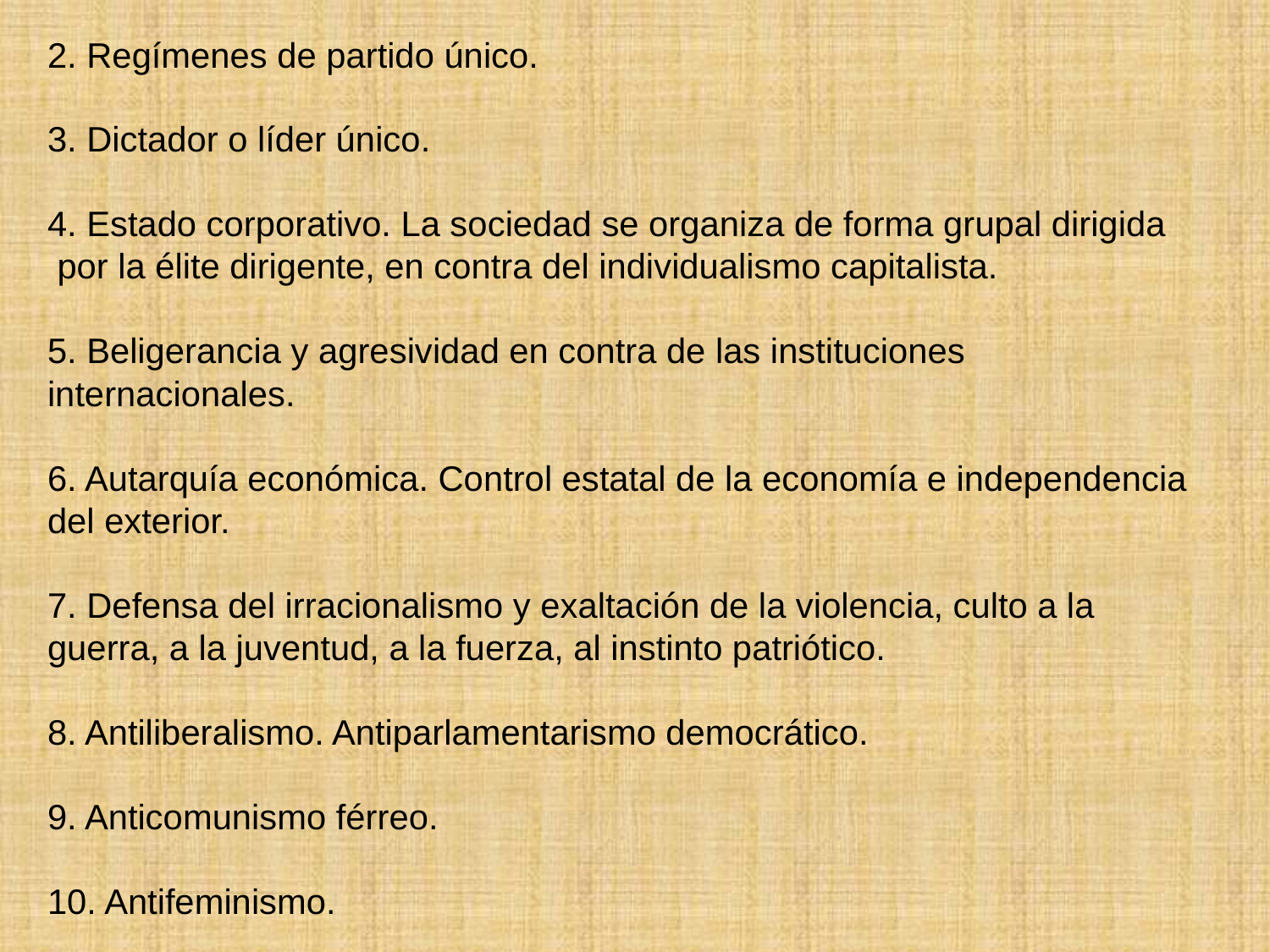

2. Regímenes de partido único.

3. Dictador o líder único.

4. Estado corporativo. La sociedad se organiza de forma grupal dirigida
 por la élite dirigente, en contra del individualismo capitalista.

5. Beligerancia y agresividad en contra de las instituciones internacionales.

6. Autarquía económica. Control estatal de la economía e independencia del exterior.

7. Defensa del irracionalismo y exaltación de la violencia, culto a la guerra, a la juventud, a la fuerza, al instinto patriótico.

8. Antiliberalismo. Antiparlamentarismo democrático.

9. Anticomunismo férreo.

10. Antifeminismo.